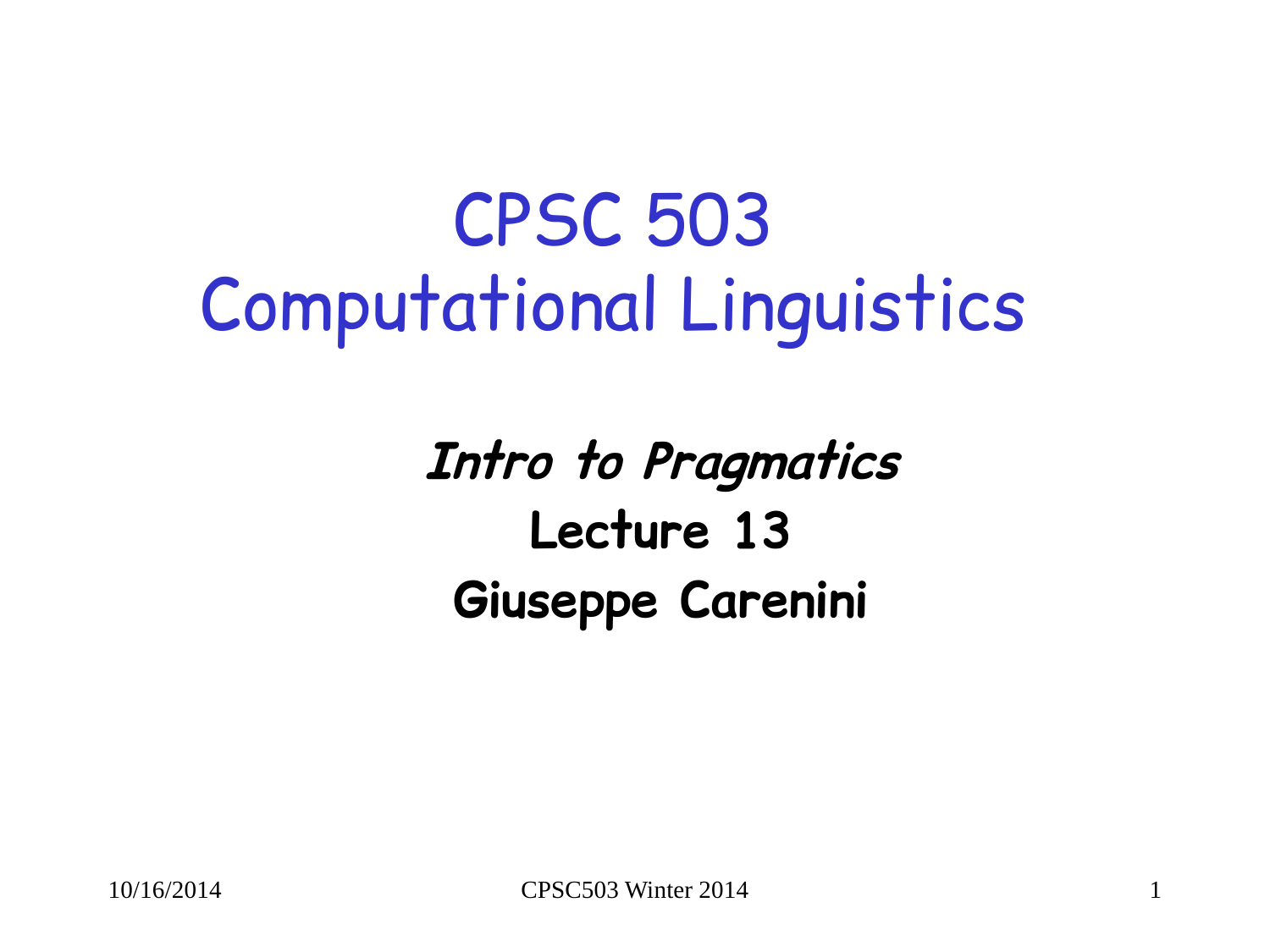

# CPSC 503 Computational Linguistics
Intro to Pragmatics
Lecture 13
Giuseppe Carenini
10/16/2014
CPSC503 Winter 2014
1